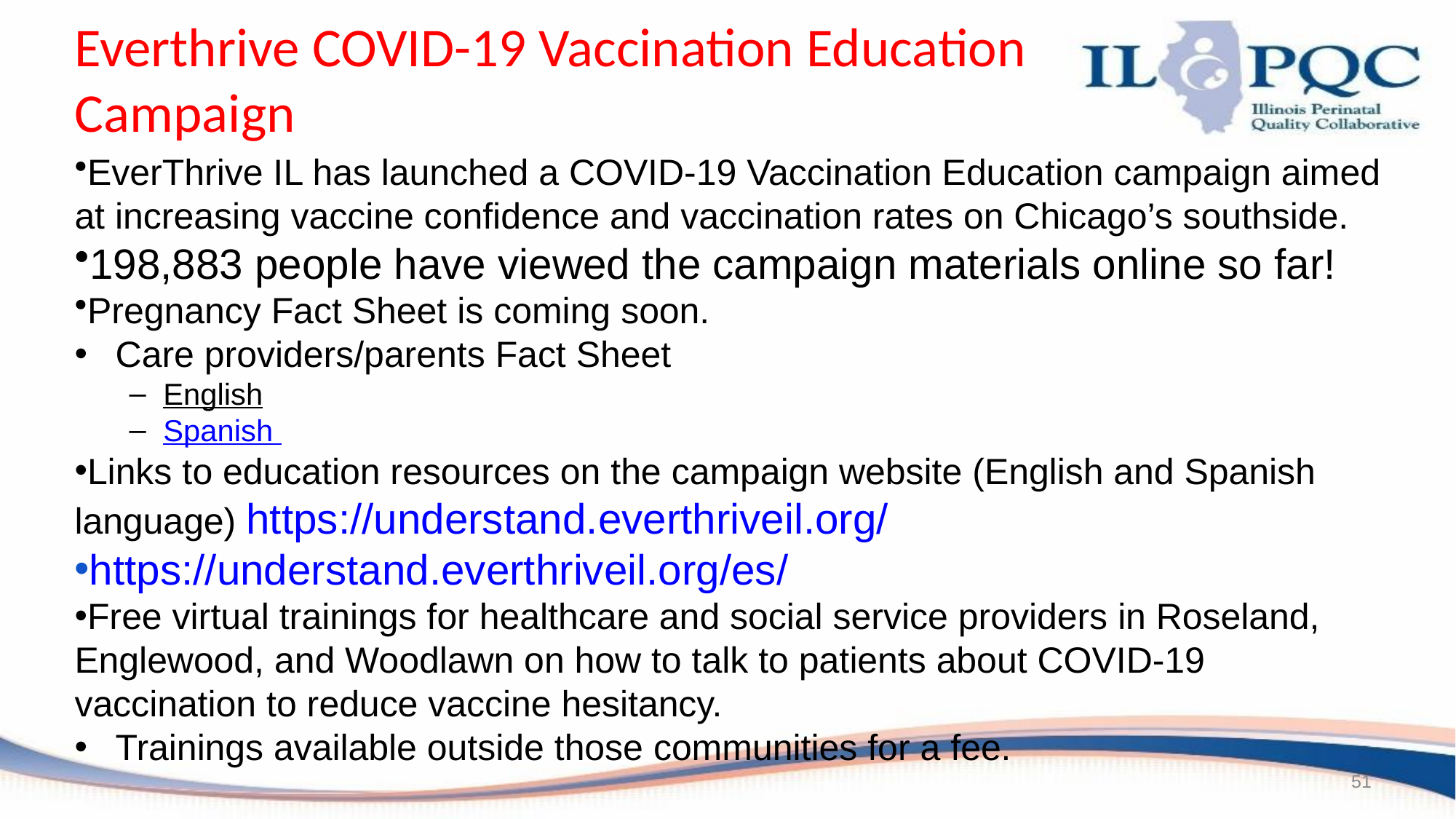

# Everthrive COVID-19 Vaccination Education Campaign
EverThrive IL has launched a COVID-19 Vaccination Education campaign aimed at increasing vaccine confidence and vaccination rates on Chicago’s southside.
198,883 people have viewed the campaign materials online so far!
Pregnancy Fact Sheet is coming soon.
Care providers/parents Fact Sheet
English
Spanish
Links to education resources on the campaign website (English and Spanish language) https://understand.everthriveil.org/
https://understand.everthriveil.org/es/
Free virtual trainings for healthcare and social service providers in Roseland, Englewood, and Woodlawn on how to talk to patients about COVID-19 vaccination to reduce vaccine hesitancy.
Trainings available outside those communities for a fee.

51